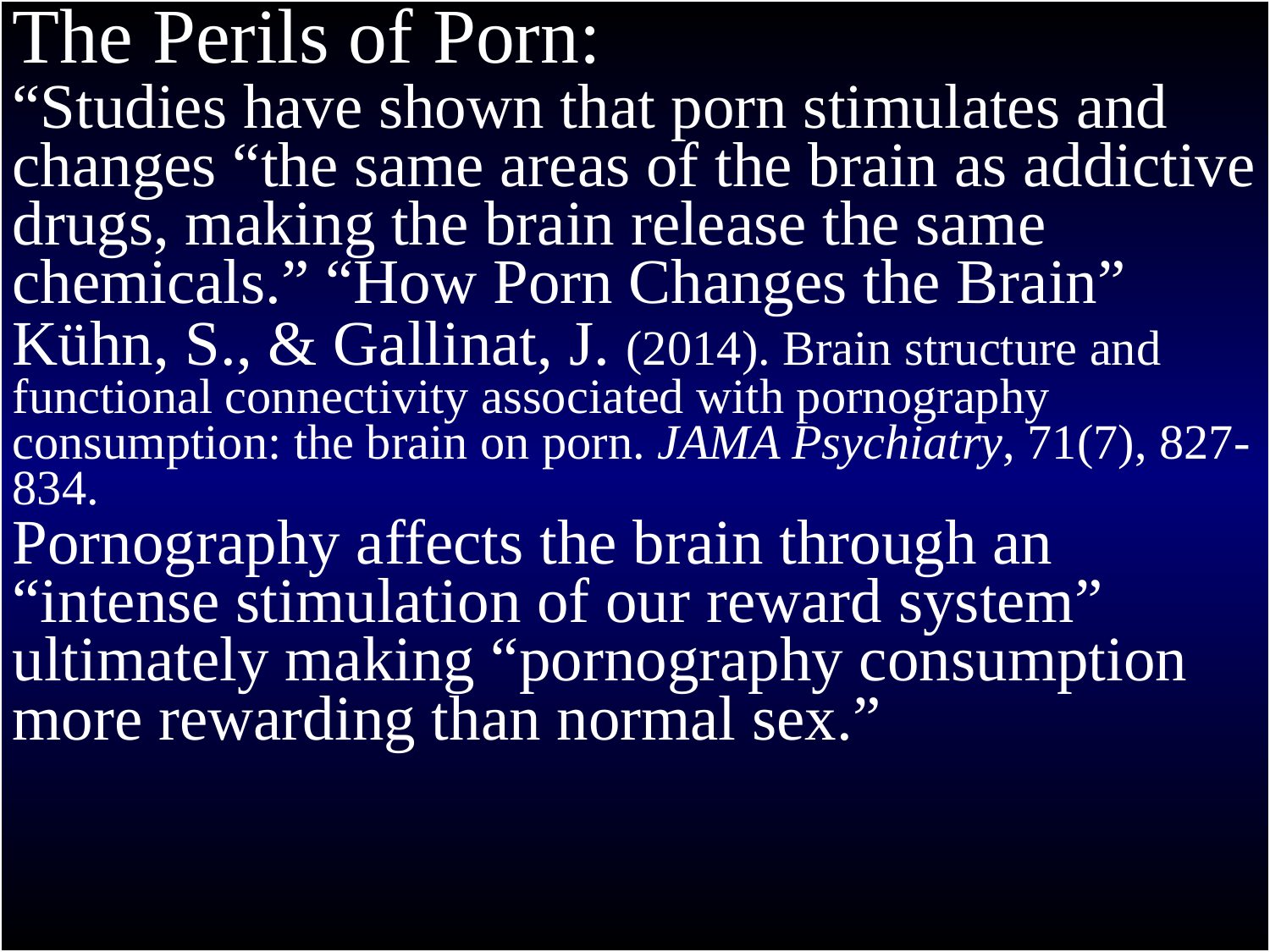

1 Thessalonians 4
The Perils of Porn:
“Studies have shown that porn stimulates and changes “the same areas of the brain as addictive drugs, making the brain release the same chemicals.” “How Porn Changes the Brain”
Kühn, S., & Gallinat, J. (2014). Brain structure and functional connectivity associated with pornography consumption: the brain on porn. JAMA Psychiatry, 71(7), 827-834.
Pornography affects the brain through an “intense stimulation of our reward system” ultimately making “pornography consumption more rewarding than normal sex.”
4:4 that each of you know how to possess his own vessel in sanctification and honor
5 not in lustful passion, like the Gentiles who do not know God;